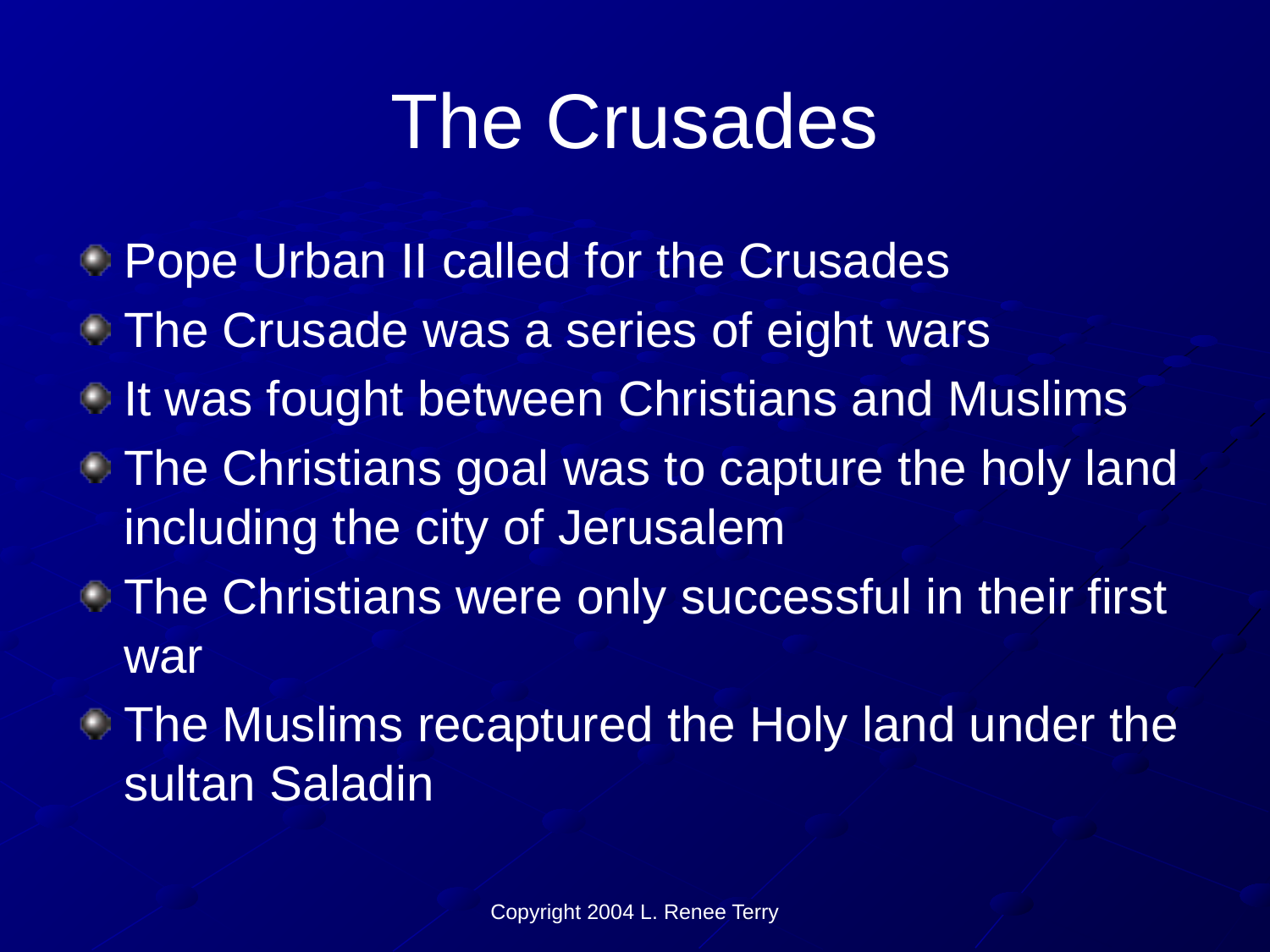

# The Crusades
Pope Urban II called for the Crusades
The Crusade was a series of eight wars
It was fought between Christians and Muslims
The Christians goal was to capture the holy land including the city of Jerusalem
The Christians were only successful in their first war
The Muslims recaptured the Holy land under the sultan Saladin
Copyright 2004 L. Renee Terry